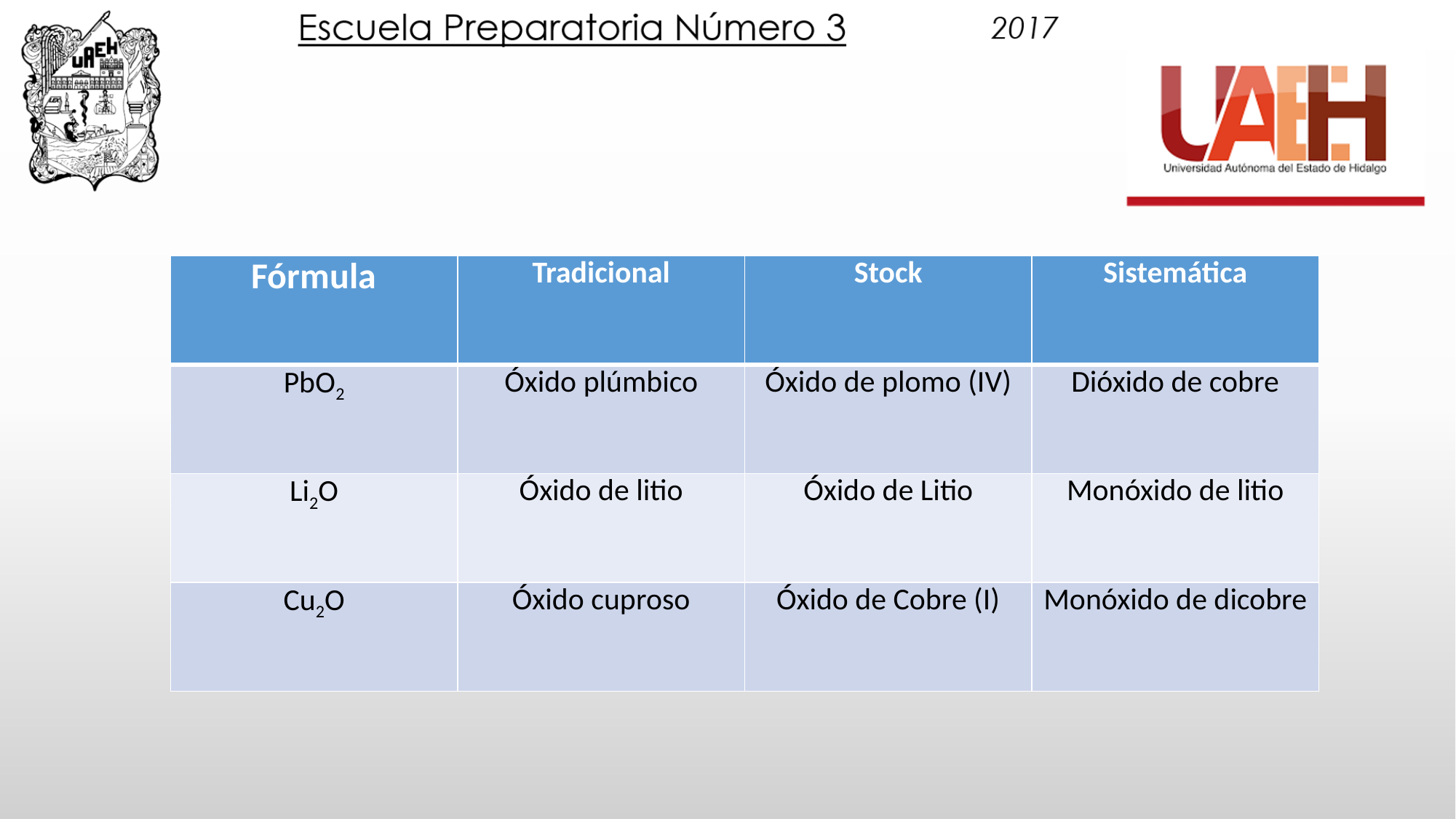

| Fórmula | Tradicional | Stock | Sistemática |
| --- | --- | --- | --- |
| PbO2 | Óxido plúmbico | Óxido de plomo (IV) | Dióxido de cobre |
| Li2O | Óxido de litio | Óxido de Litio | Monóxido de litio |
| Cu2O | Óxido cuproso | Óxido de Cobre (I) | Monóxido de dicobre |